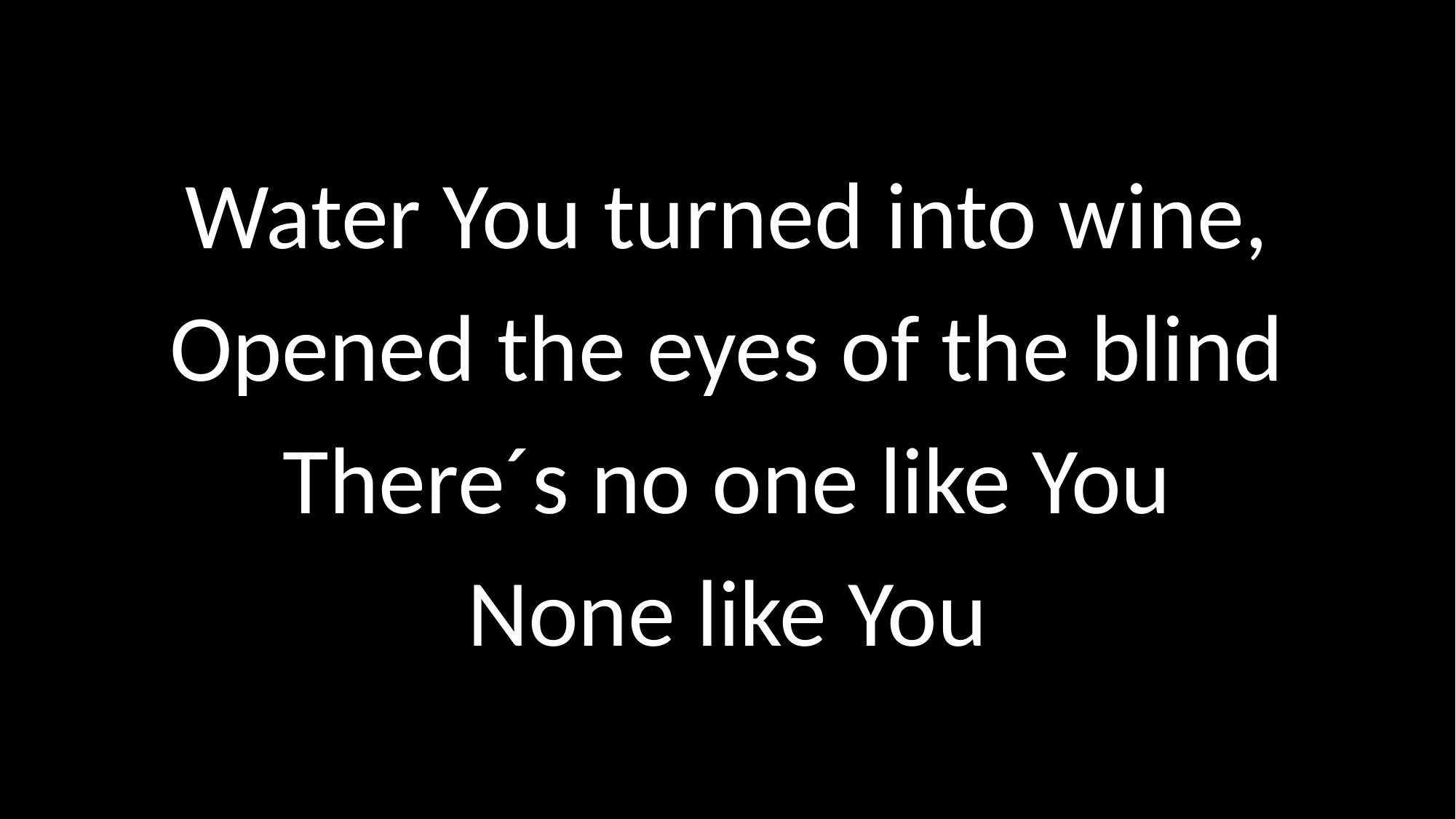

Water You turned into wine,
Opened the eyes of the blind
There´s no one like You
None like You